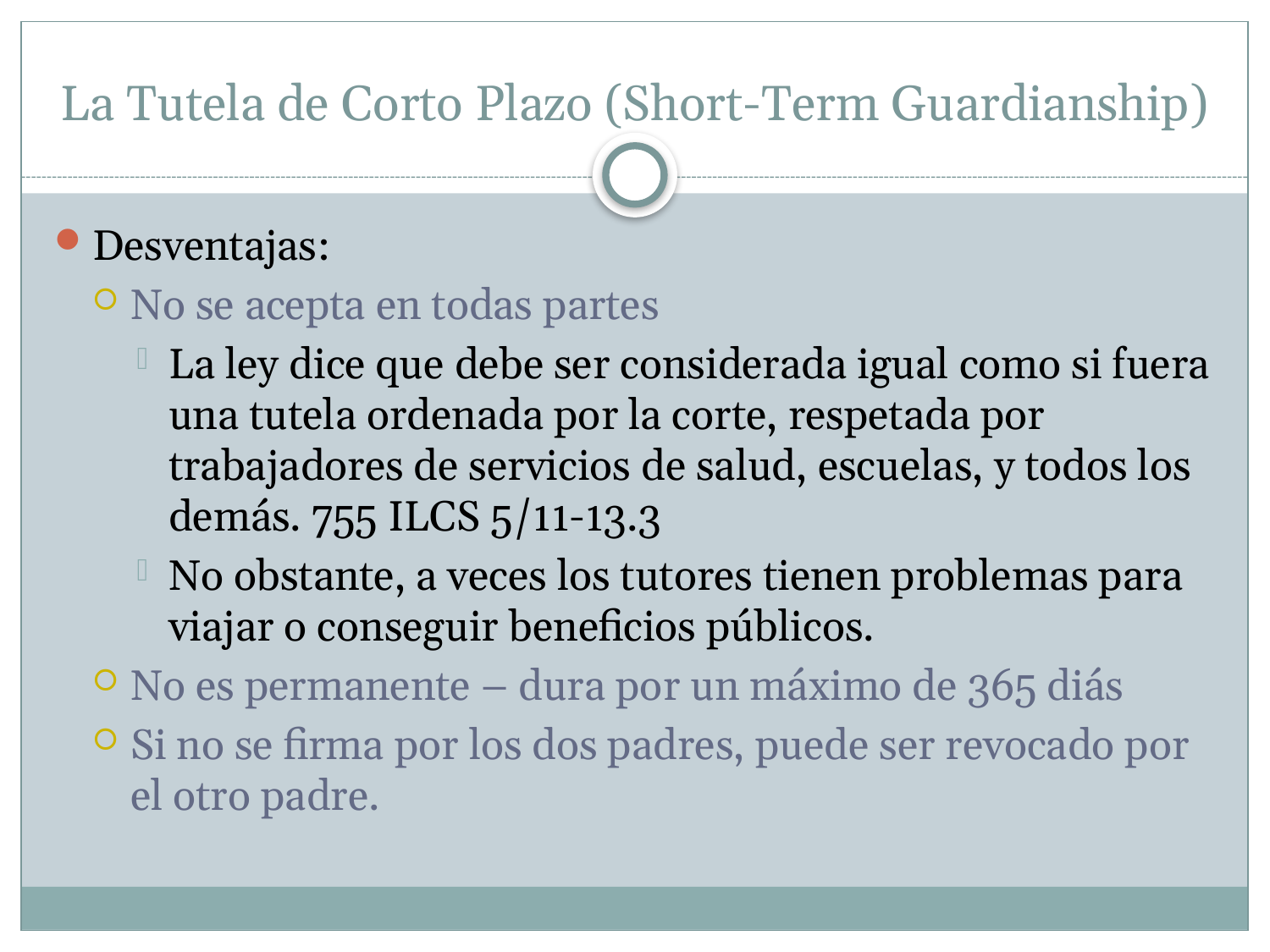

# La Tutela de Corto Plazo (Short-Term Guardianship)
Desventajas:
No se acepta en todas partes
La ley dice que debe ser considerada igual como si fuera una tutela ordenada por la corte, respetada por trabajadores de servicios de salud, escuelas, y todos los demás. 755 ILCS 5/11-13.3
No obstante, a veces los tutores tienen problemas para viajar o conseguir beneficios públicos.
No es permanente – dura por un máximo de 365 diás
Si no se firma por los dos padres, puede ser revocado por el otro padre.